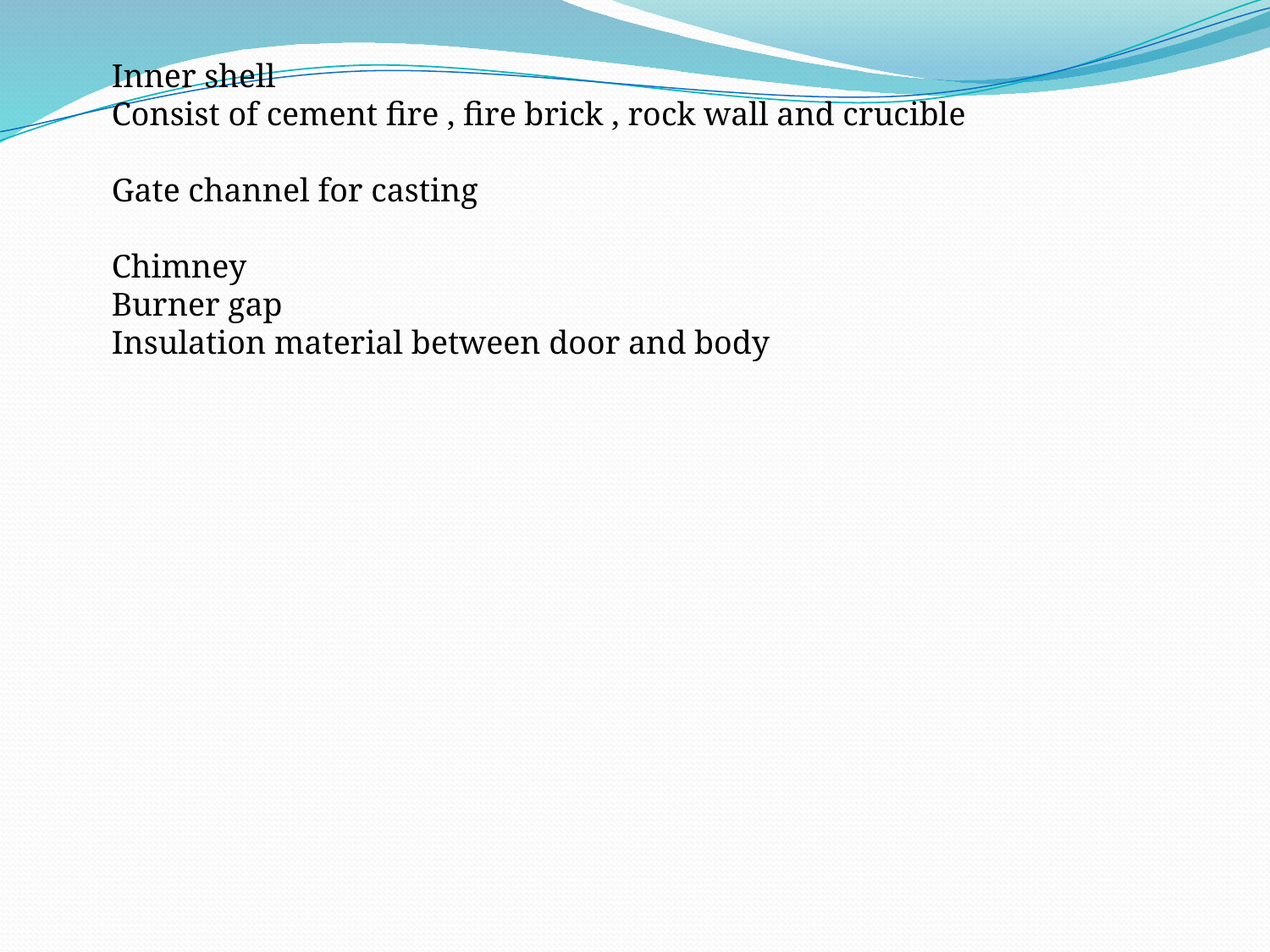

Inner shell
Consist of cement fire , fire brick , rock wall and crucible

Gate channel for casting

Chimney
Burner gap
Insulation material between door and body